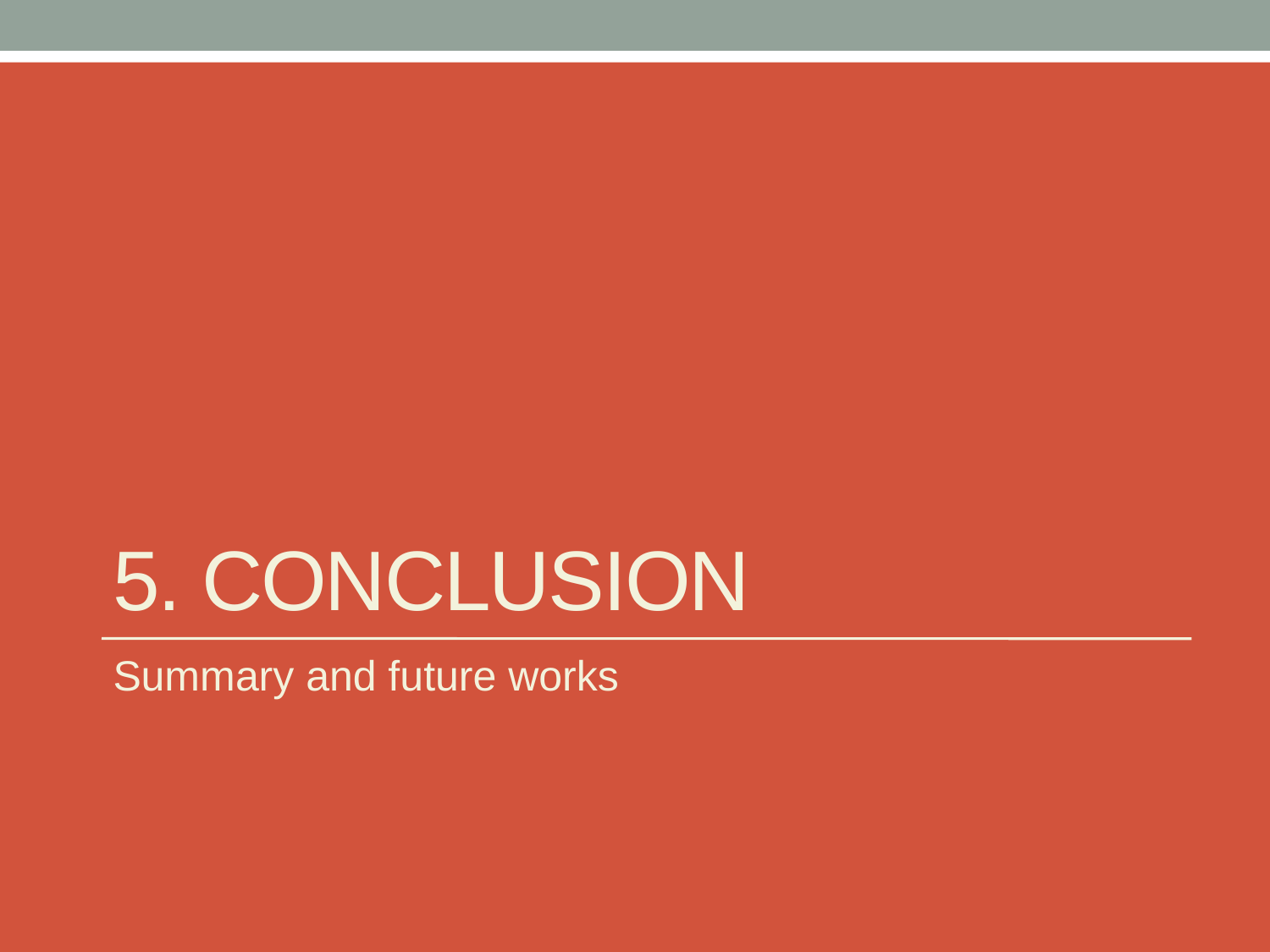

# 5. Conclusion
Summary and future works